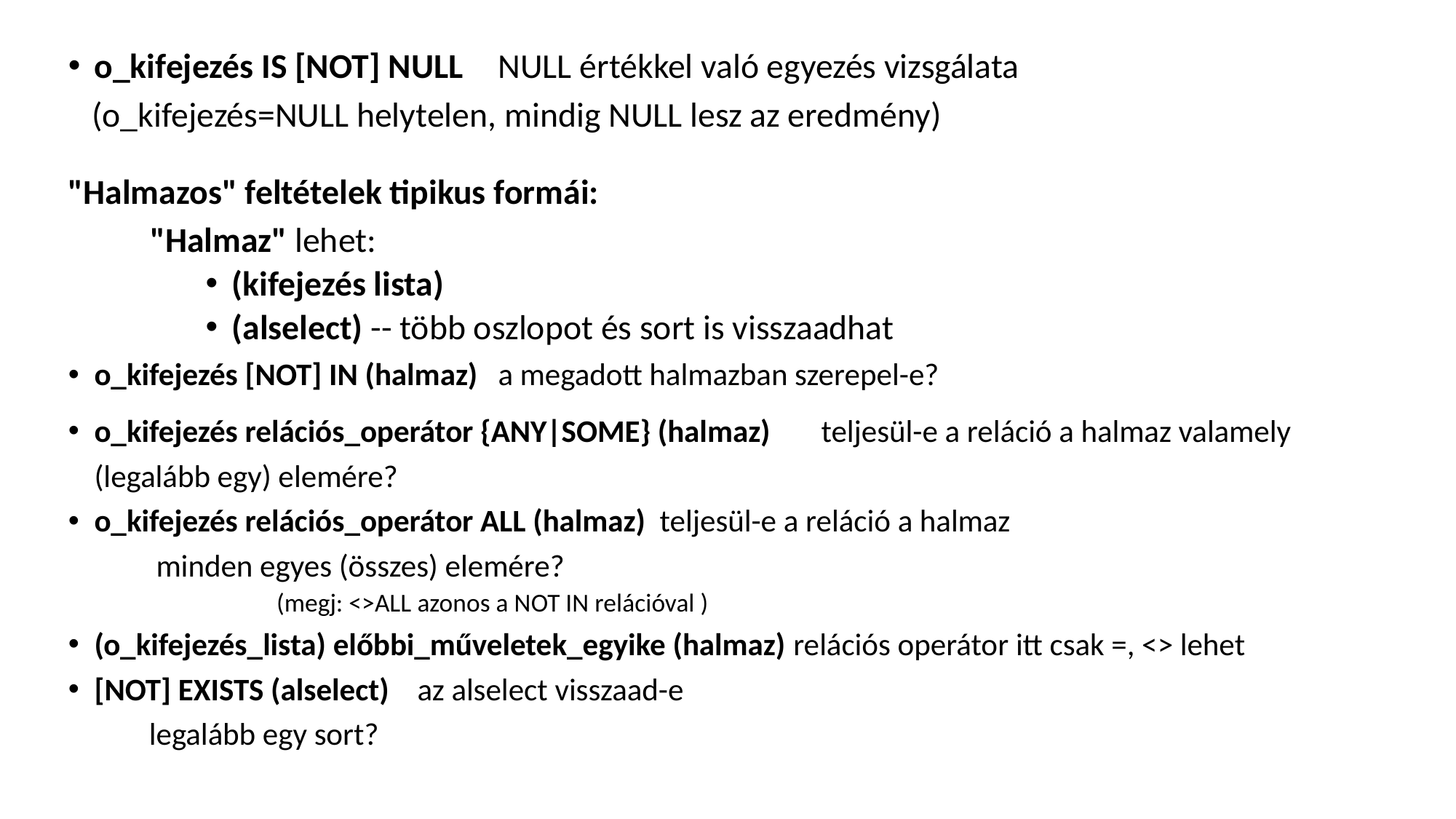

o_kifejezés IS [NOT] NULL		NULL értékkel való egyezés vizsgálata
   (o_kifejezés=NULL helytelen, mindig NULL lesz az eredmény)
"Halmazos" feltételek tipikus formái:
"Halmaz" lehet:
(kifejezés lista)
(alselect) -- több oszlopot és sort is visszaadhat
o_kifejezés [NOT] IN (halmaz) 			a megadott halmazban szerepel-e?
o_kifejezés relációs_operátor {ANY|SOME} (halmaz)	teljesül-e a reláció a halmaz valamely 							(legalább egy) elemére?
o_kifejezés relációs_operátor ALL (halmaz)		teljesül-e a reláció a halmaz
							 minden egyes (összes) elemére?
					(megj: <>ALL azonos a NOT IN relációval )
(o_kifejezés_lista) előbbi_műveletek_egyike (halmaz) relációs operátor itt csak =, <> lehet
[NOT] EXISTS (alselect)				az alselect visszaad-e
							legalább egy sort?